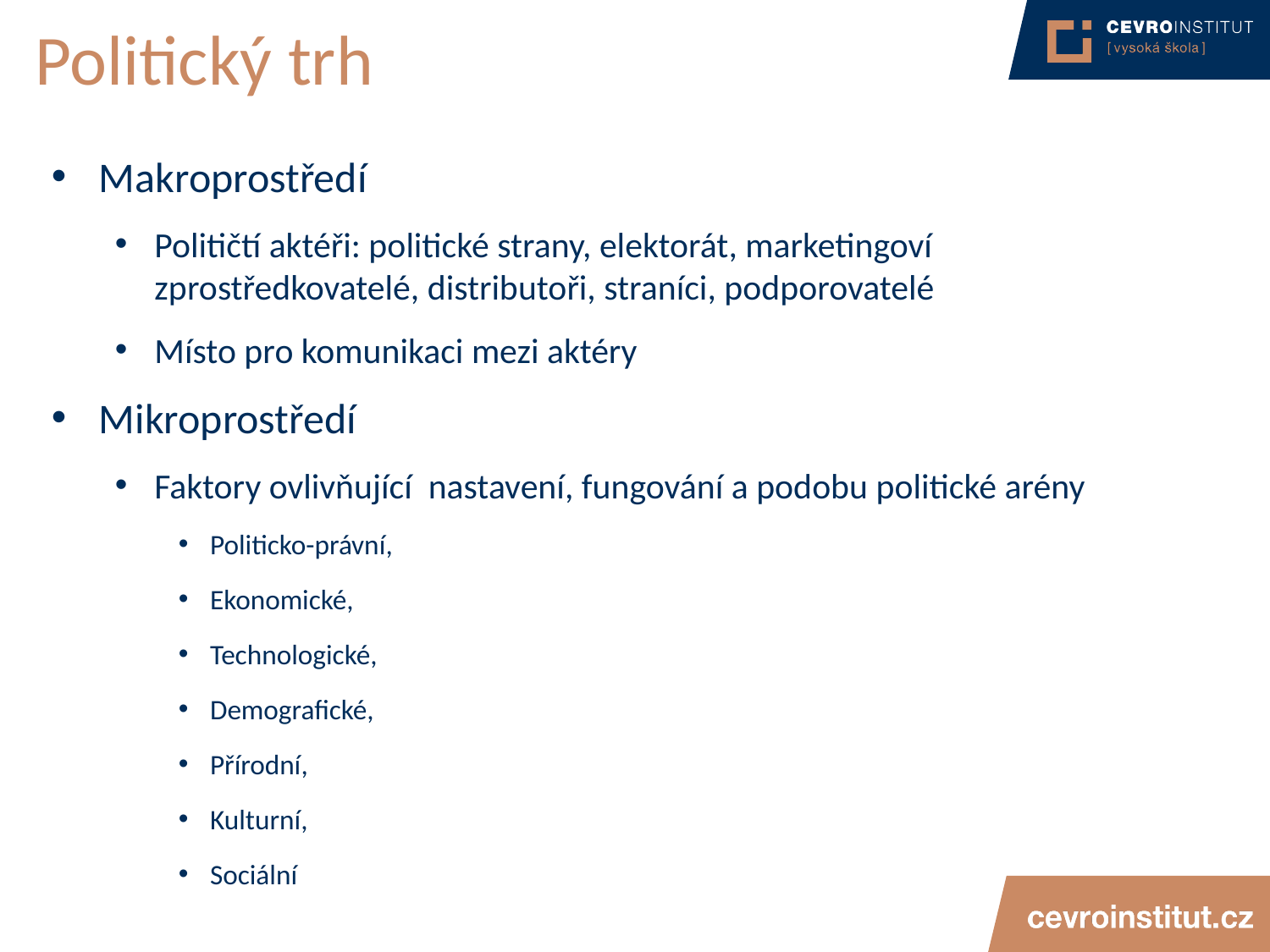

# Politický trh
Makroprostředí
Političtí aktéři: politické strany, elektorát, marketingoví zprostředkovatelé, distributoři, straníci, podporovatelé
Místo pro komunikaci mezi aktéry
Mikroprostředí
Faktory ovlivňující  nastavení, fungování a podobu politické arény
Politicko-právní,
Ekonomické,
Technologické,
Demografické,
Přírodní,
Kulturní,
Sociální